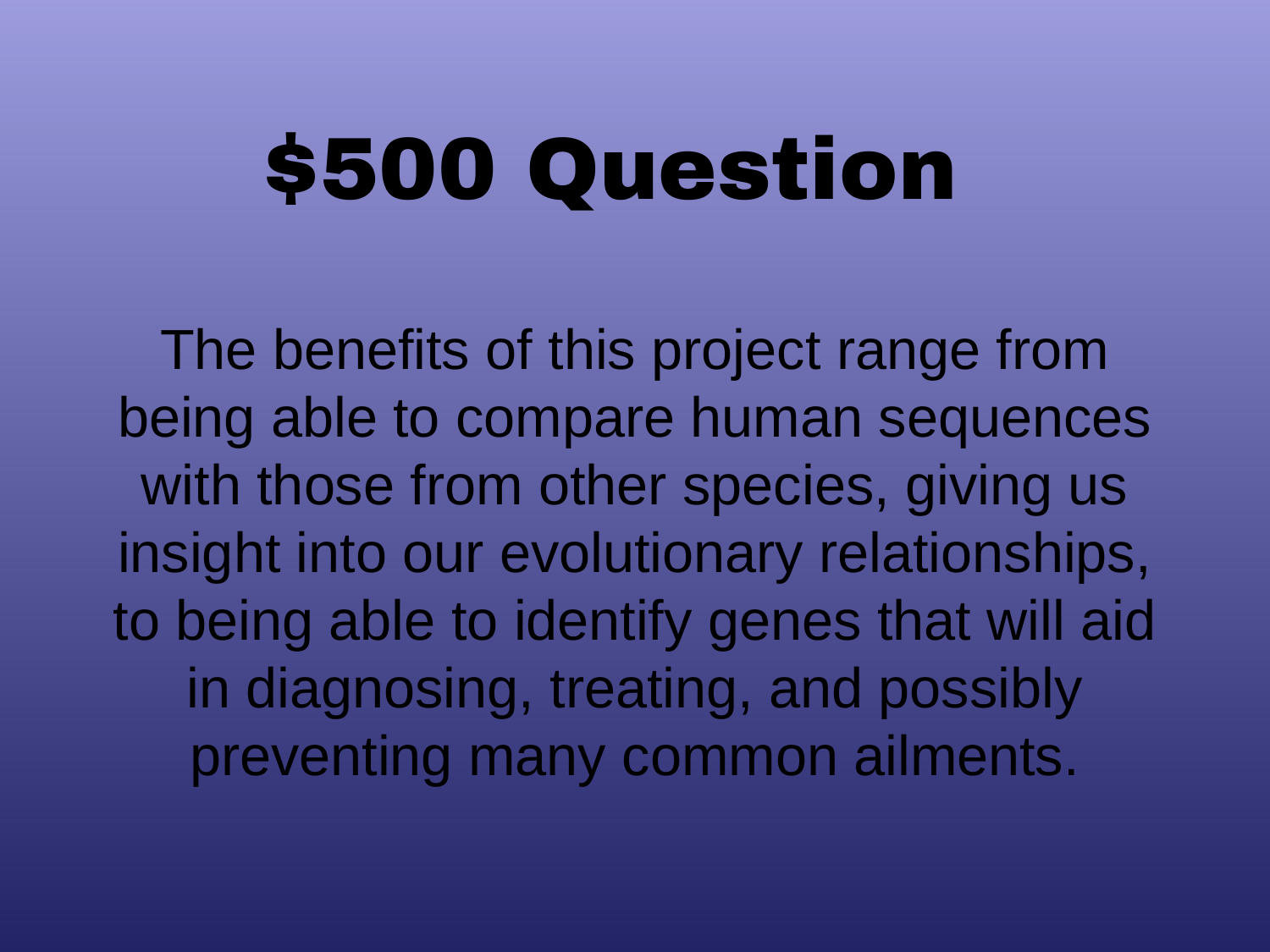

# $500 Question
The benefits of this project range from being able to compare human sequences with those from other species, giving us insight into our evolutionary relationships, to being able to identify genes that will aid in diagnosing, treating, and possibly preventing many common ailments.